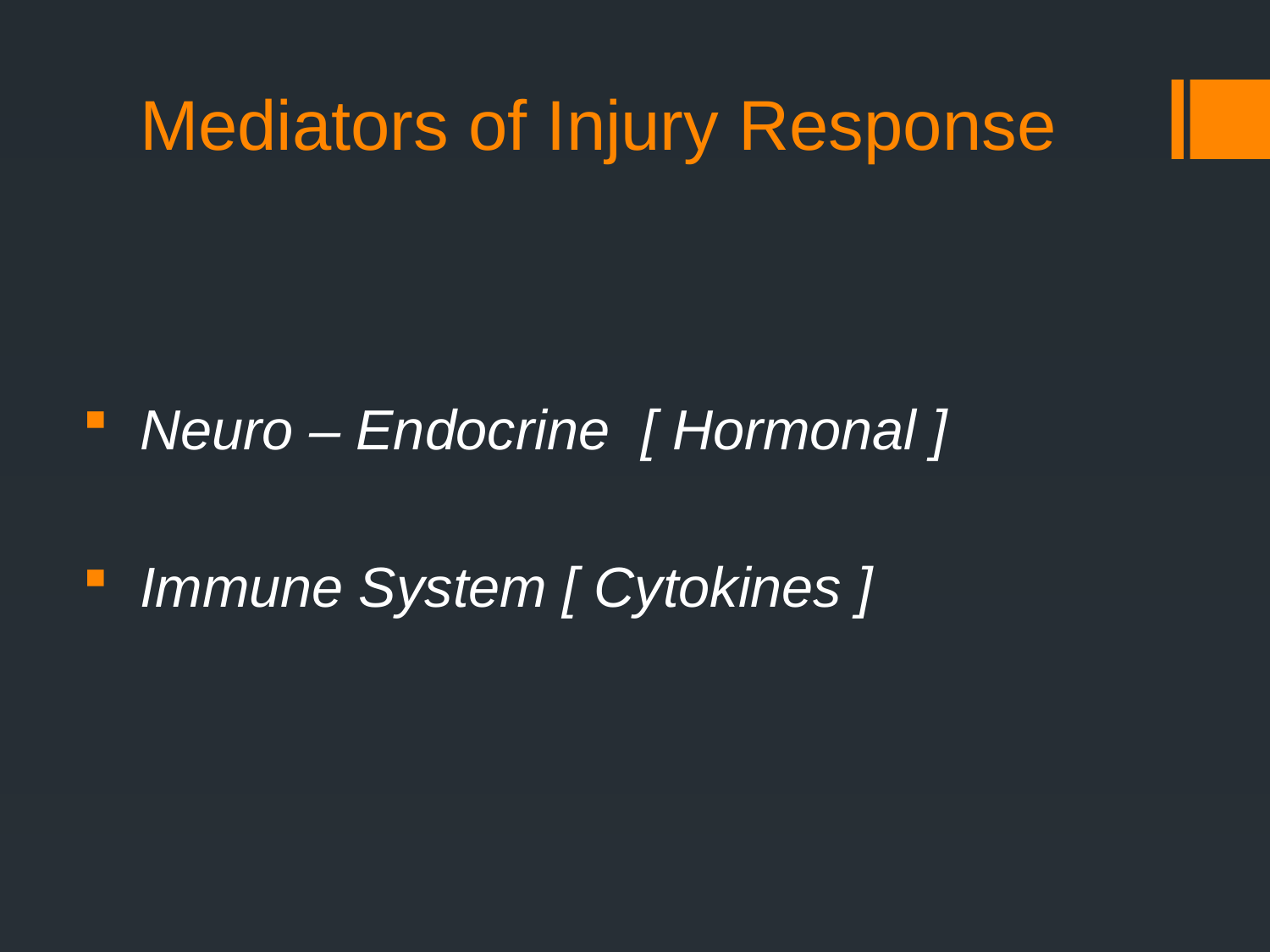

# Mediators of Injury Response
  Neuro – Endocrine  [ Hormonal ]

  Immune System [ Cytokines ]